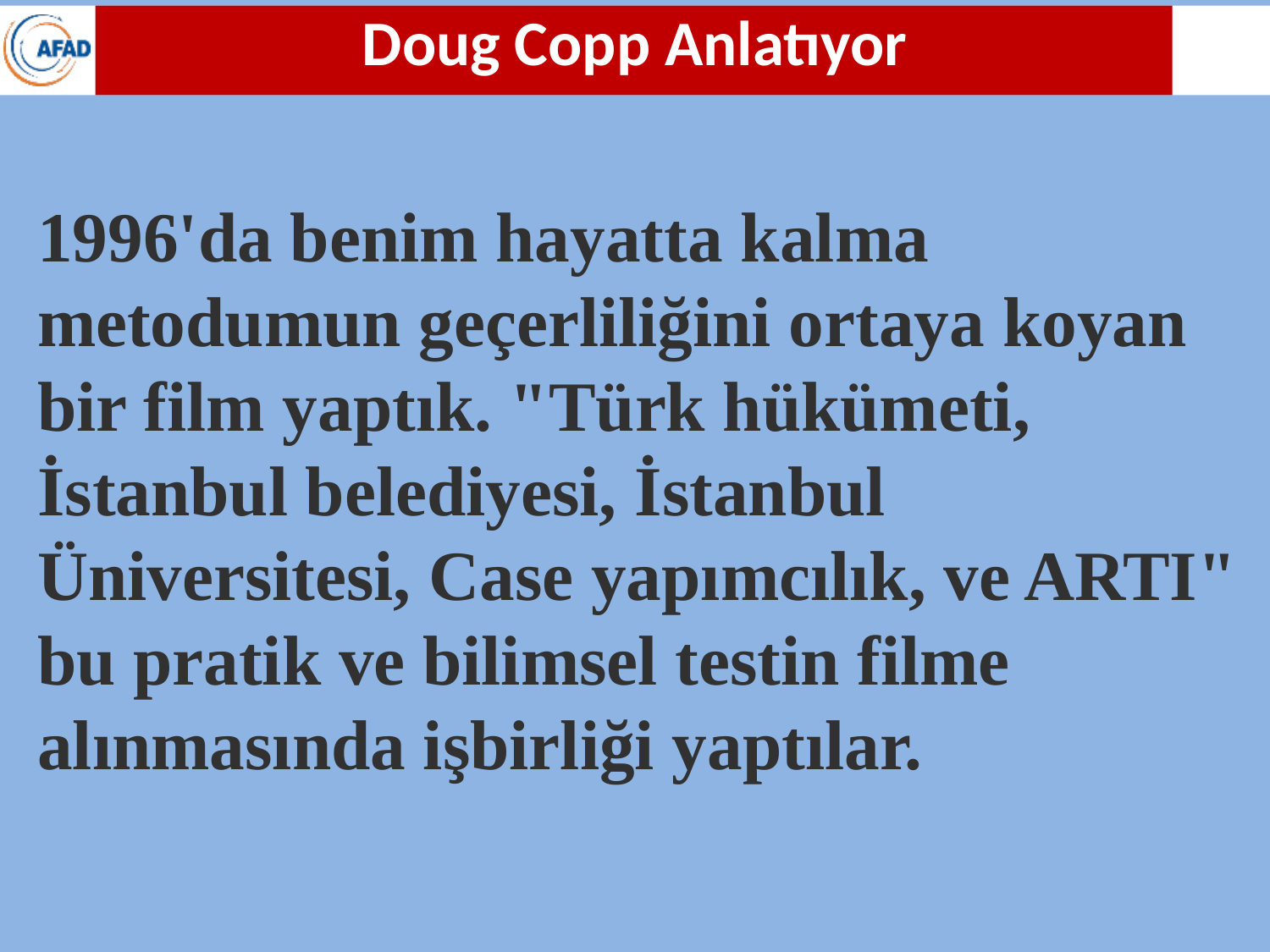

Doug Copp Anlatıyor
1996'da benim hayatta kalma metodumun geçerliliğini ortaya koyan bir film yaptık. "Türk hükümeti, İstanbul belediyesi, İstanbul Üniversitesi, Case yapımcılık, ve ARTI" bu pratik ve bilimsel testin filme alınmasında işbirliği yaptılar.